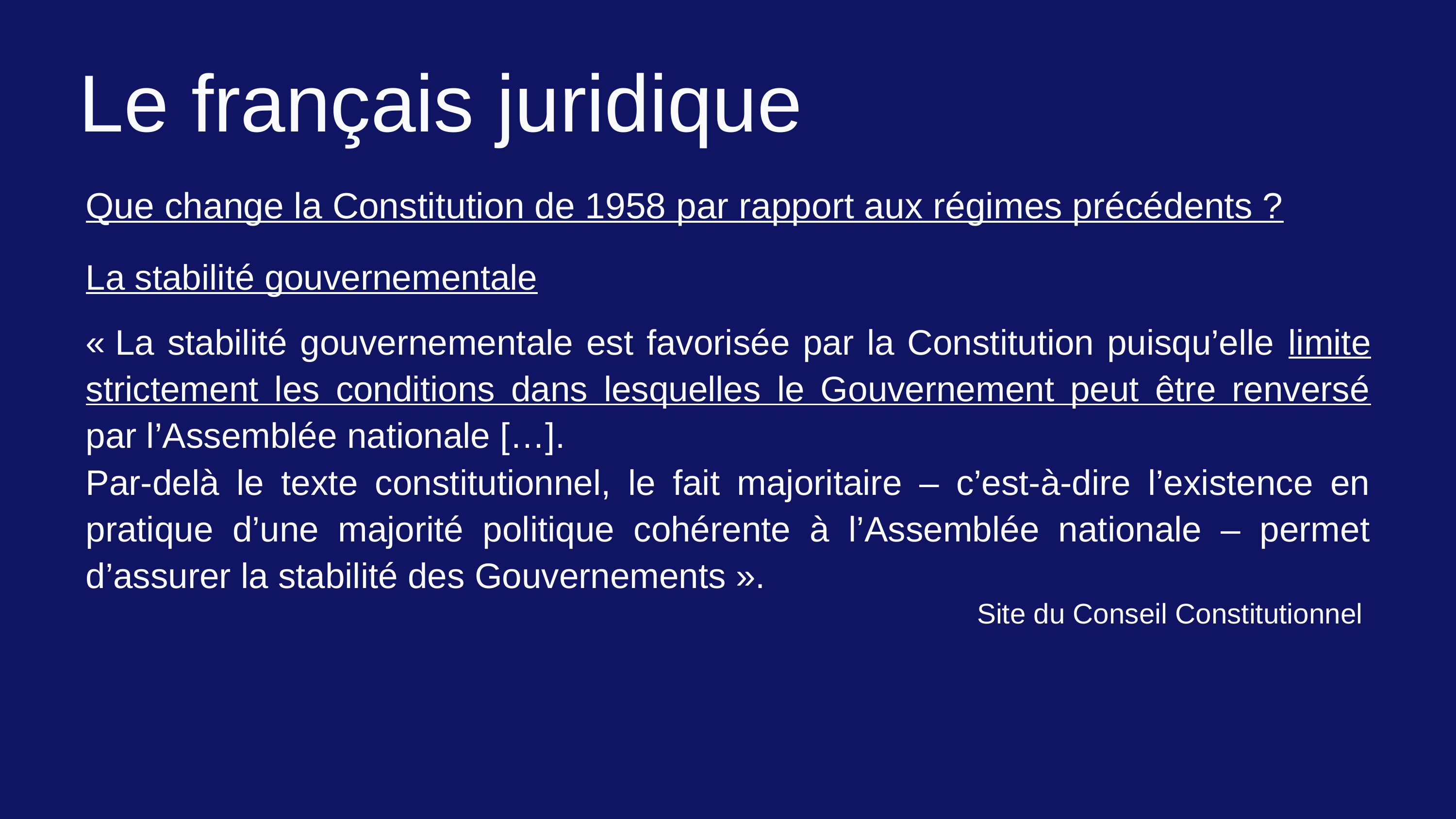

Le français juridique
Que change la Constitution de 1958 par rapport aux régimes précédents ?
La stabilité gouvernementale
« La stabilité gouvernementale est favorisée par la Constitution puisqu’elle limite strictement les conditions dans lesquelles le Gouvernement peut être renversé par l’Assemblée nationale […].
Par-delà le texte constitutionnel, le fait majoritaire – c’est-à-dire l’existence en pratique d’une majorité politique cohérente à l’Assemblée nationale – permet d’assurer la stabilité des Gouvernements ».
Site du Conseil Constitutionnel